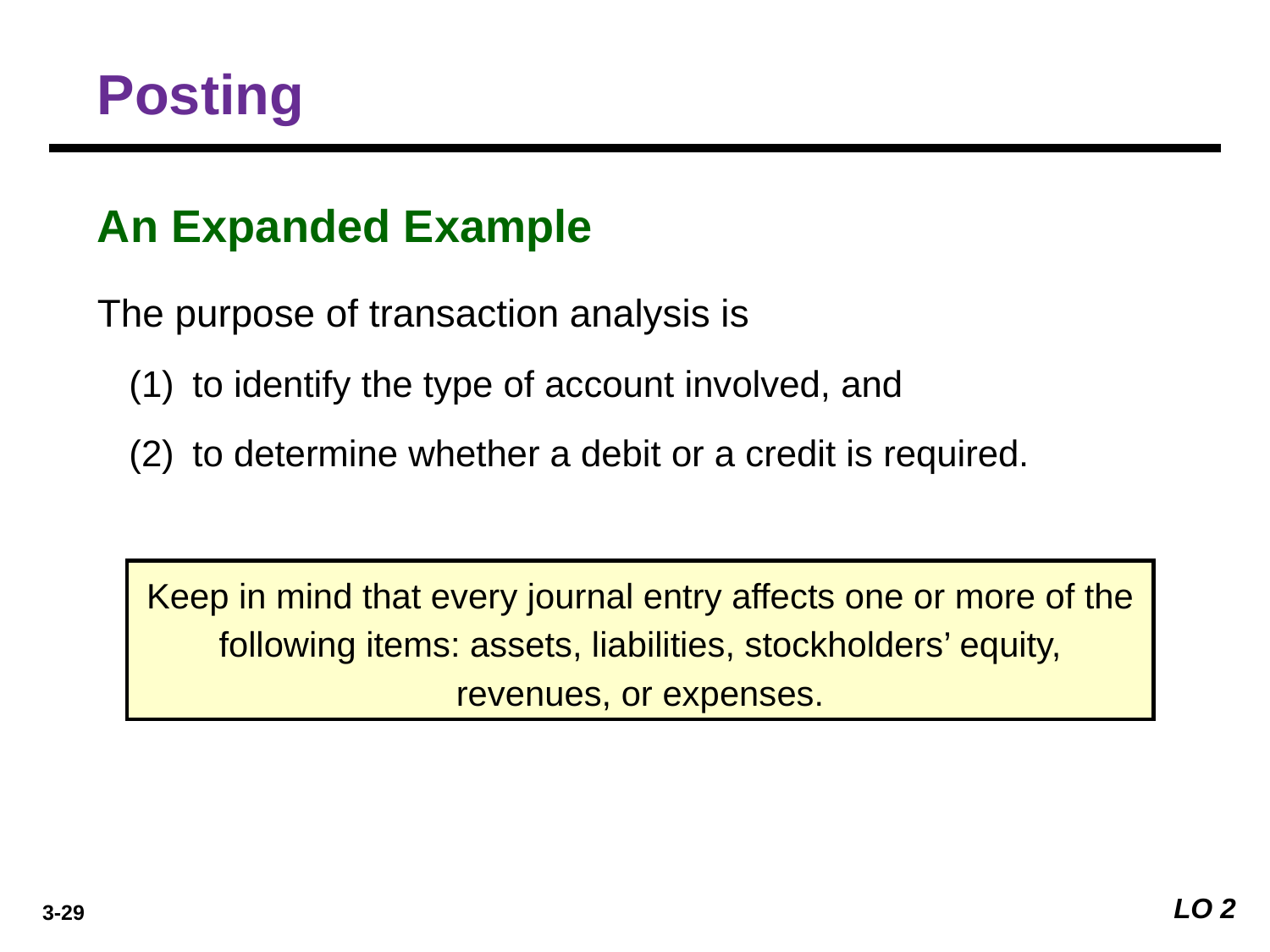

Posting
An Expanded Example
The purpose of transaction analysis is
to identify the type of account involved, and
to determine whether a debit or a credit is required.
Keep in mind that every journal entry affects one or more of the following items: assets, liabilities, stockholders’ equity, revenues, or expenses.
LO 2